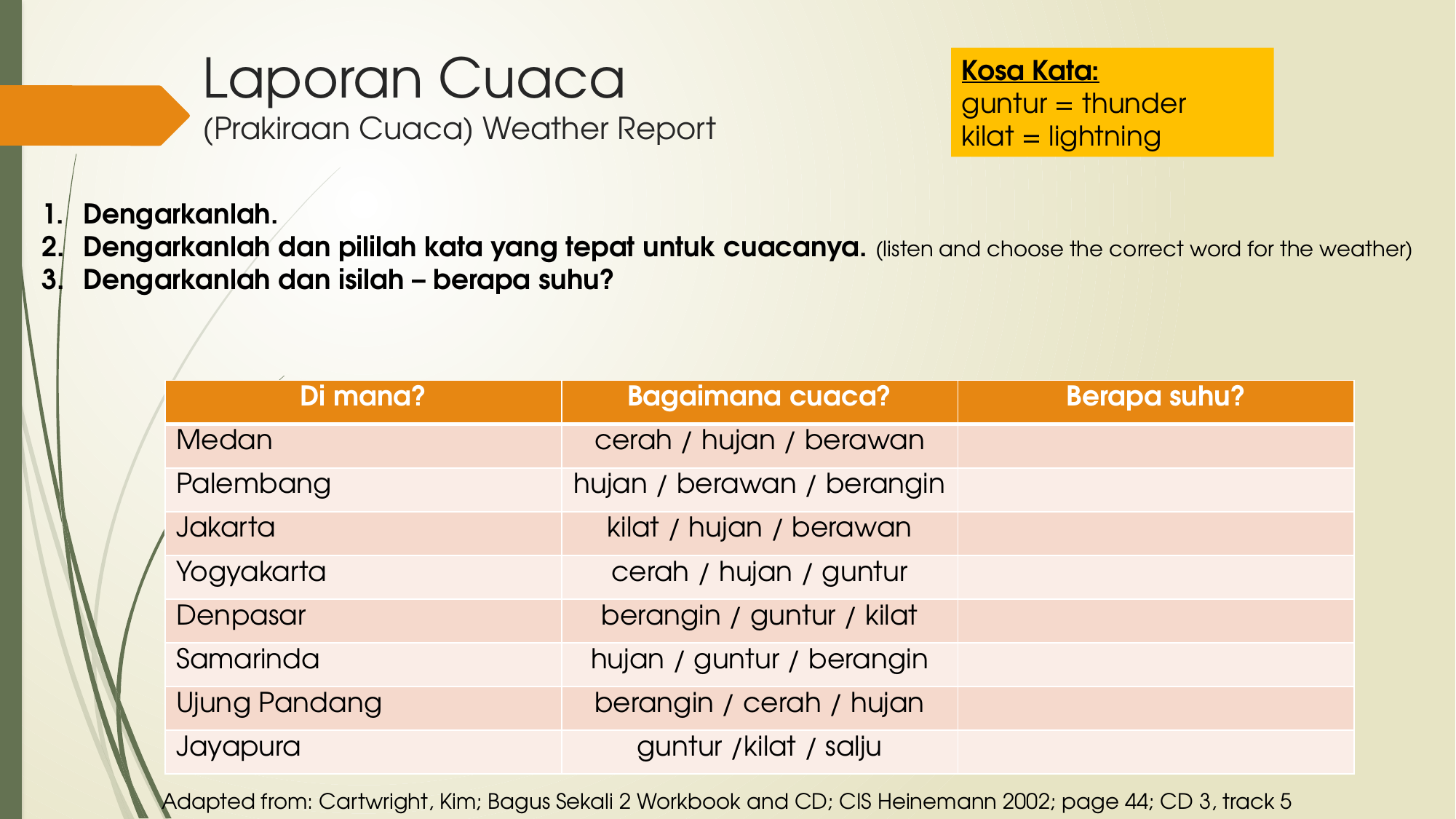

# Laporan Cuaca (Prakiraan Cuaca) Weather Report
Kosa Kata:
guntur = thunder
kilat = lightning
Dengarkanlah.
Dengarkanlah dan pililah kata yang tepat untuk cuacanya. (listen and choose the correct word for the weather)
Dengarkanlah dan isilah – berapa suhu?
| Di mana? | Bagaimana cuaca? | Berapa suhu? |
| --- | --- | --- |
| Medan | cerah / hujan / berawan |  |
| Palembang | hujan / berawan / berangin |  |
| Jakarta | kilat / hujan / berawan |  |
| Yogyakarta | cerah / hujan / guntur |  |
| Denpasar | berangin / guntur / kilat |  |
| Samarinda | hujan / guntur / berangin |  |
| Ujung Pandang | berangin / cerah / hujan |  |
| Jayapura | guntur /kilat / salju |  |
Adapted from: Cartwright, Kim; Bagus Sekali 2 Workbook and CD; CIS Heinemann 2002; page 44; CD 3, track 5